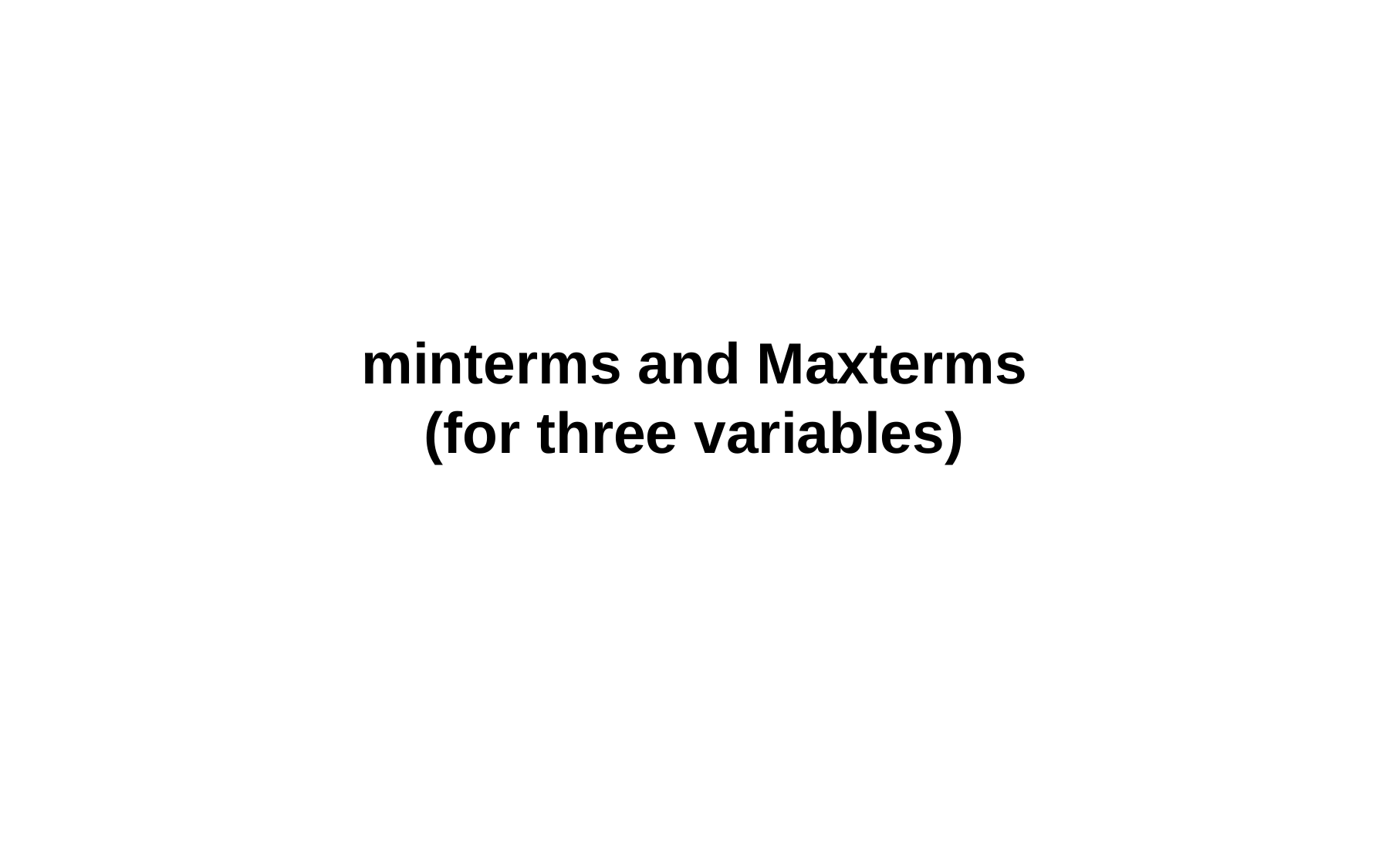

# minterms and Maxterms (for three variables)